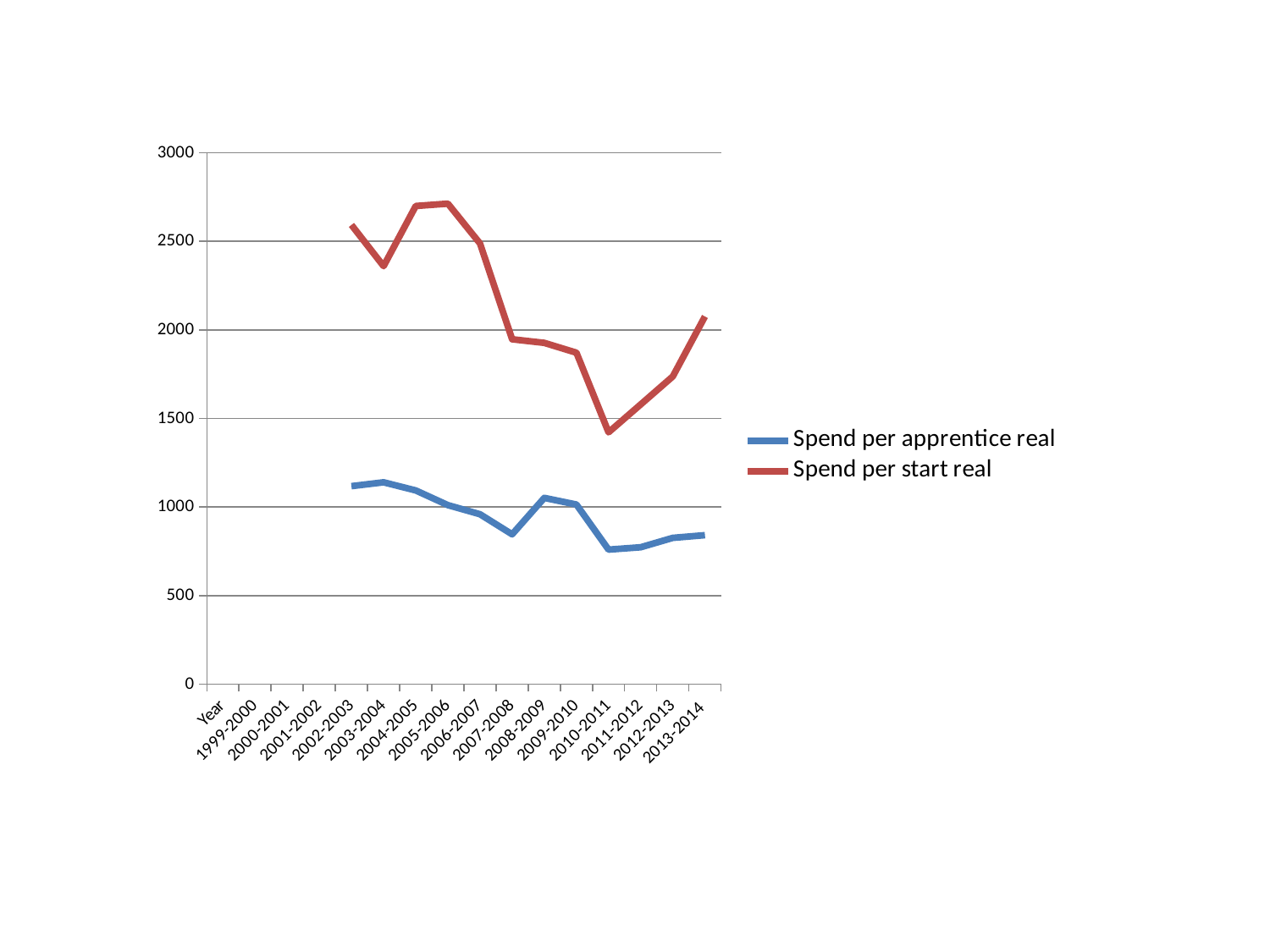

### Chart

| Category | Spend per apprentice real | Spend per start real |
|---|---|---|
| Year | None | None |
| 1999-2000 | None | None |
| 2000-2001 | None | None |
| 2001-2002 | None | None |
| 2002-2003 | 1117.8241758241759 | 2592.5925925925926 |
| 2003-2004 | 1139.3591654247402 | 2359.9062133645953 |
| 2004-2005 | 1093.5623159960749 | 2699.3377483443714 |
| 2005-2006 | 1010.673828125 | 2712.5827814569534 |
| 2006-2007 | 959.2613346917983 | 2487.9594423320664 |
| 2007-2008 | 845.8231173380034 | 1947.1440750213128 |
| 2008-2009 | 1051.495016611296 | 1926.74253200569 |
| 2009-2010 | 1013.85498687664 | 1871.0865561694302 |
| 2010-2011 | 759.4965427830596 | 1421.812596006144 |
| 2011-2012 | 772.8464905171016 | 1578.9608395188118 |
| 2012-2013 | 825.8350305498982 | 1737.1746272428607 |
| 2013-2014  | 841.1236292624304 | 2075.77174929841 |